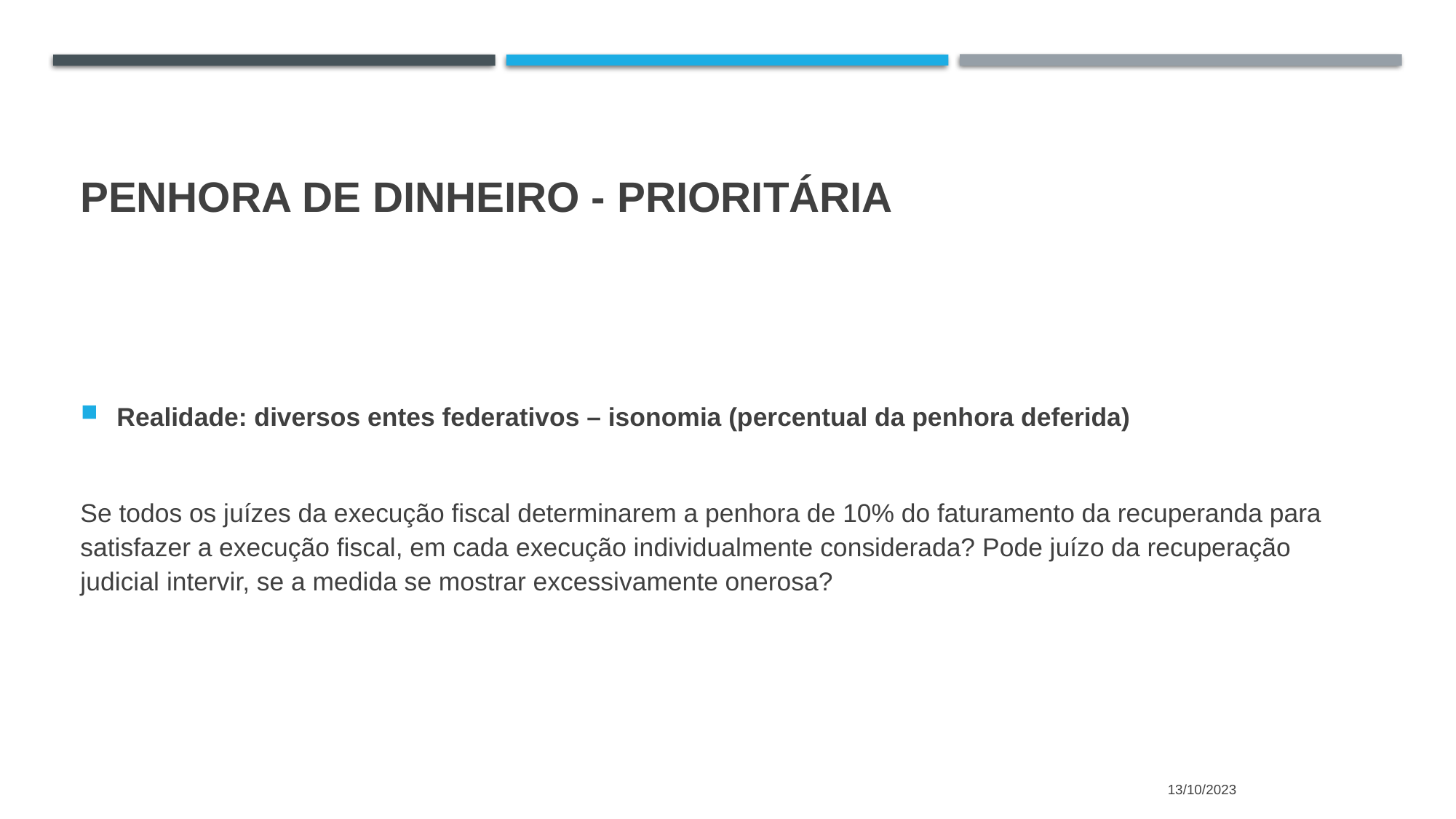

# Penhora de diNHEIRO - prioritária
Realidade: diversos entes federativos – isonomia (percentual da penhora deferida)

Se todos os juízes da execução fiscal determinarem a penhora de 10% do faturamento da recuperanda para satisfazer a execução fiscal, em cada execução individualmente considerada? Pode juízo da recuperação judicial intervir, se a medida se mostrar excessivamente onerosa?
13/10/2023